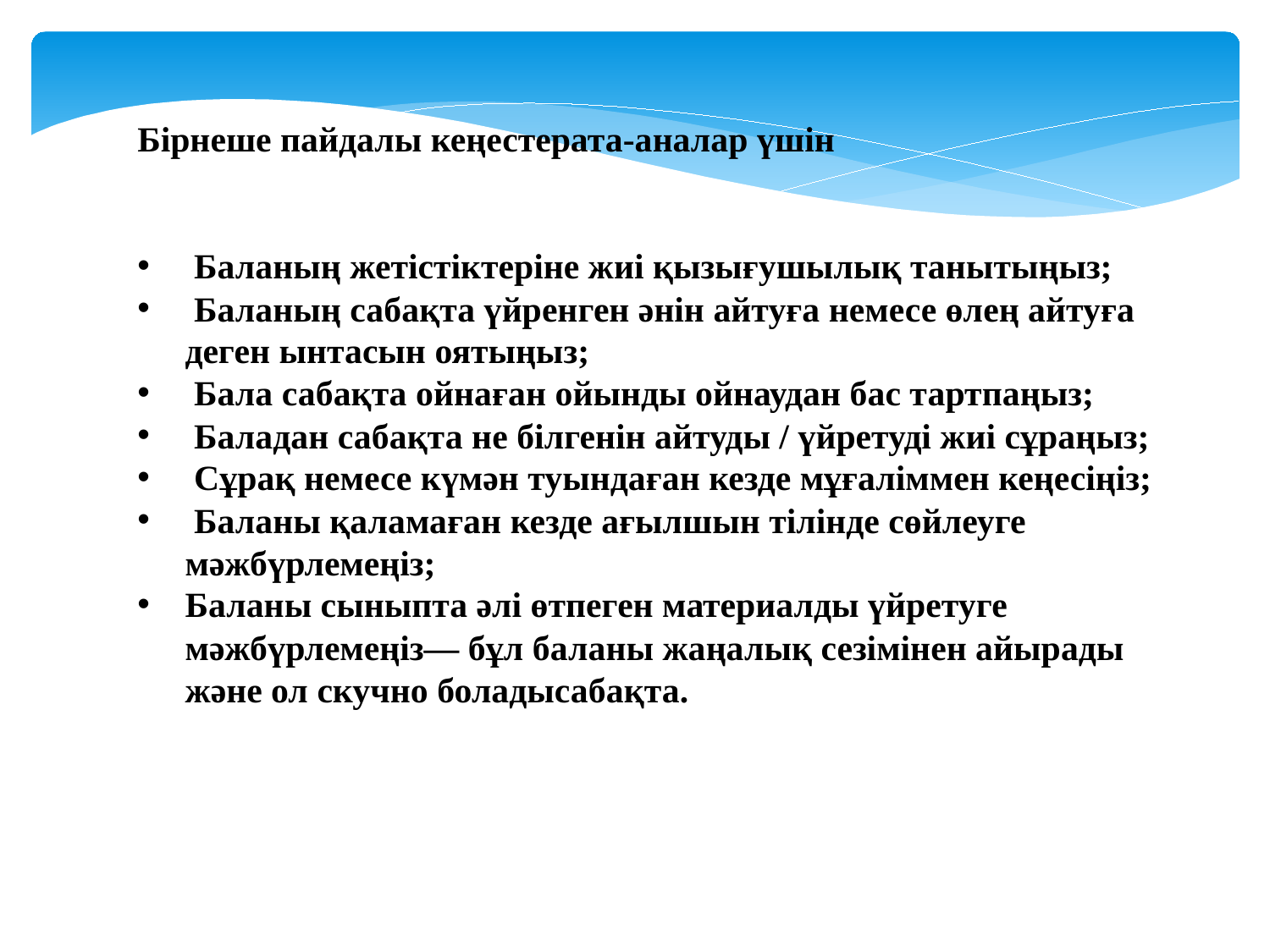

Бірнеше пайдалы кеңестерата-аналар үшін

 Баланың жетістіктеріне жиі қызығушылық танытыңыз;
 Баланың сабақта үйренген әнін айтуға немесе өлең айтуға деген ынтасын оятыңыз;
 Бала сабақта ойнаған ойынды ойнаудан бас тартпаңыз;
 Баладан сабақта не білгенін айтуды / үйретуді жиі сұраңыз;
 Сұрақ немесе күмән туындаған кезде мұғаліммен кеңесіңіз;
 Баланы қаламаған кезде ағылшын тілінде сөйлеуге мәжбүрлемеңіз;
Баланы сыныпта әлі өтпеген материалды үйретуге мәжбүрлемеңіз— бұл баланы жаңалық сезімінен айырады және ол скучно боладысабақта.